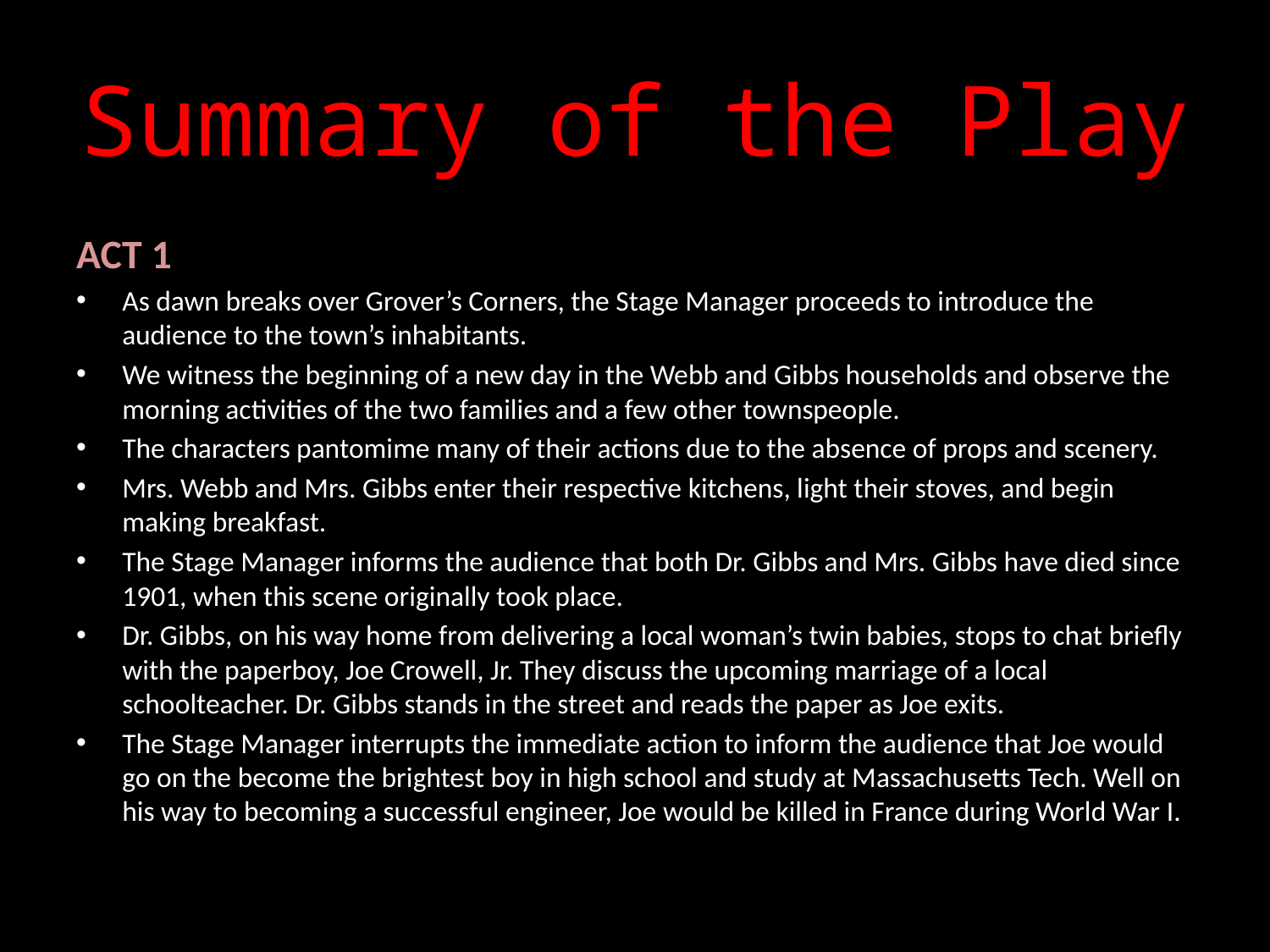

# Summary of the Play
ACT 1
As dawn breaks over Grover’s Corners, the Stage Manager proceeds to introduce the audience to the town’s inhabitants.
We witness the beginning of a new day in the Webb and Gibbs households and observe the morning activities of the two families and a few other townspeople.
The characters pantomime many of their actions due to the absence of props and scenery.
Mrs. Webb and Mrs. Gibbs enter their respective kitchens, light their stoves, and begin making breakfast.
The Stage Manager informs the audience that both Dr. Gibbs and Mrs. Gibbs have died since 1901, when this scene originally took place.
Dr. Gibbs, on his way home from delivering a local woman’s twin babies, stops to chat briefly with the paperboy, Joe Crowell, Jr. They discuss the upcoming marriage of a local schoolteacher. Dr. Gibbs stands in the street and reads the paper as Joe exits.
The Stage Manager interrupts the immediate action to inform the audience that Joe would go on the become the brightest boy in high school and study at Massachusetts Tech. Well on his way to becoming a successful engineer, Joe would be killed in France during World War I.